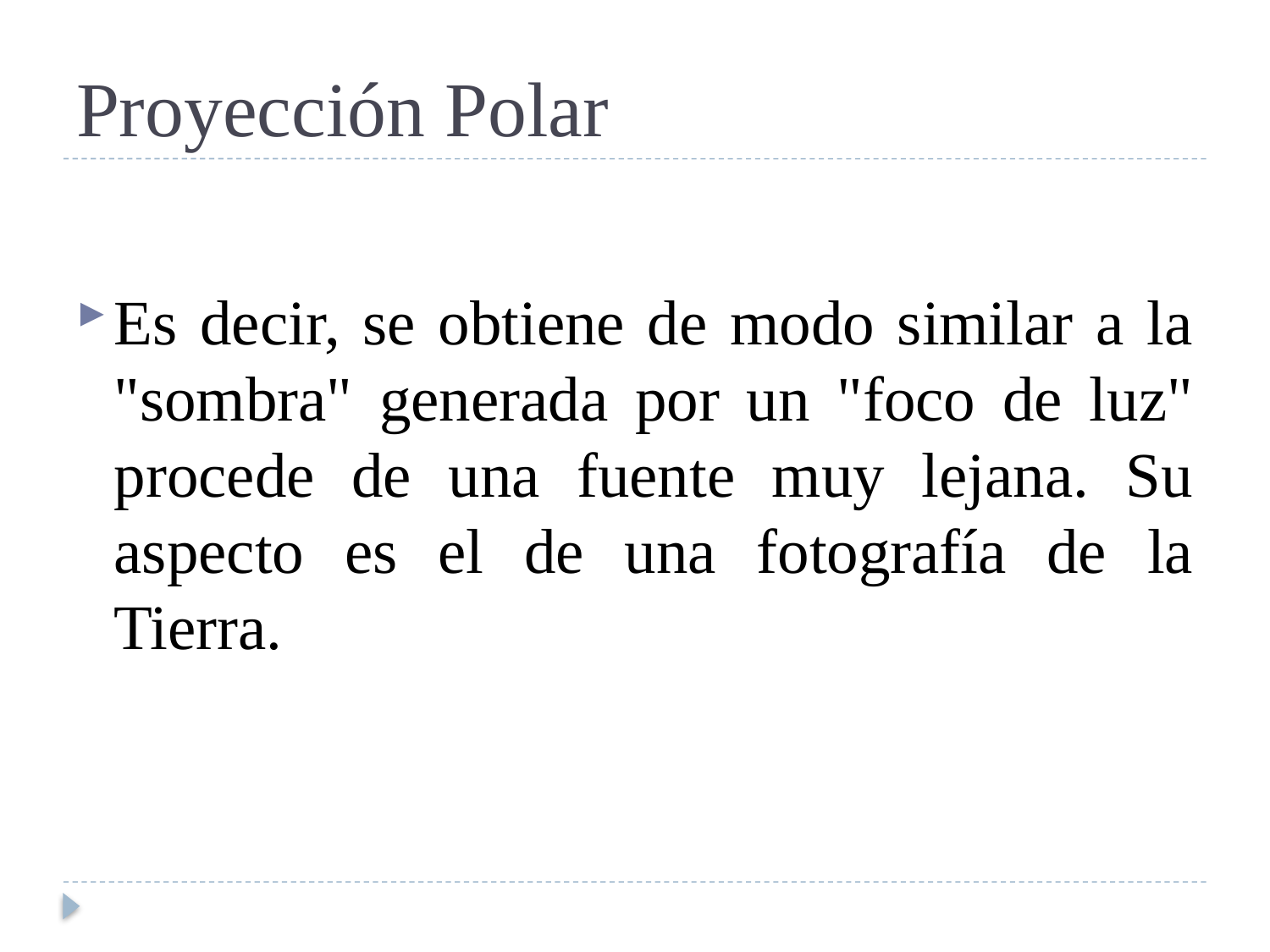

# Proyección Polar
Es decir, se obtiene de modo similar a la "sombra" generada por un "foco de luz" procede de una fuente muy lejana. Su aspecto es el de una fotografía de la Tierra.